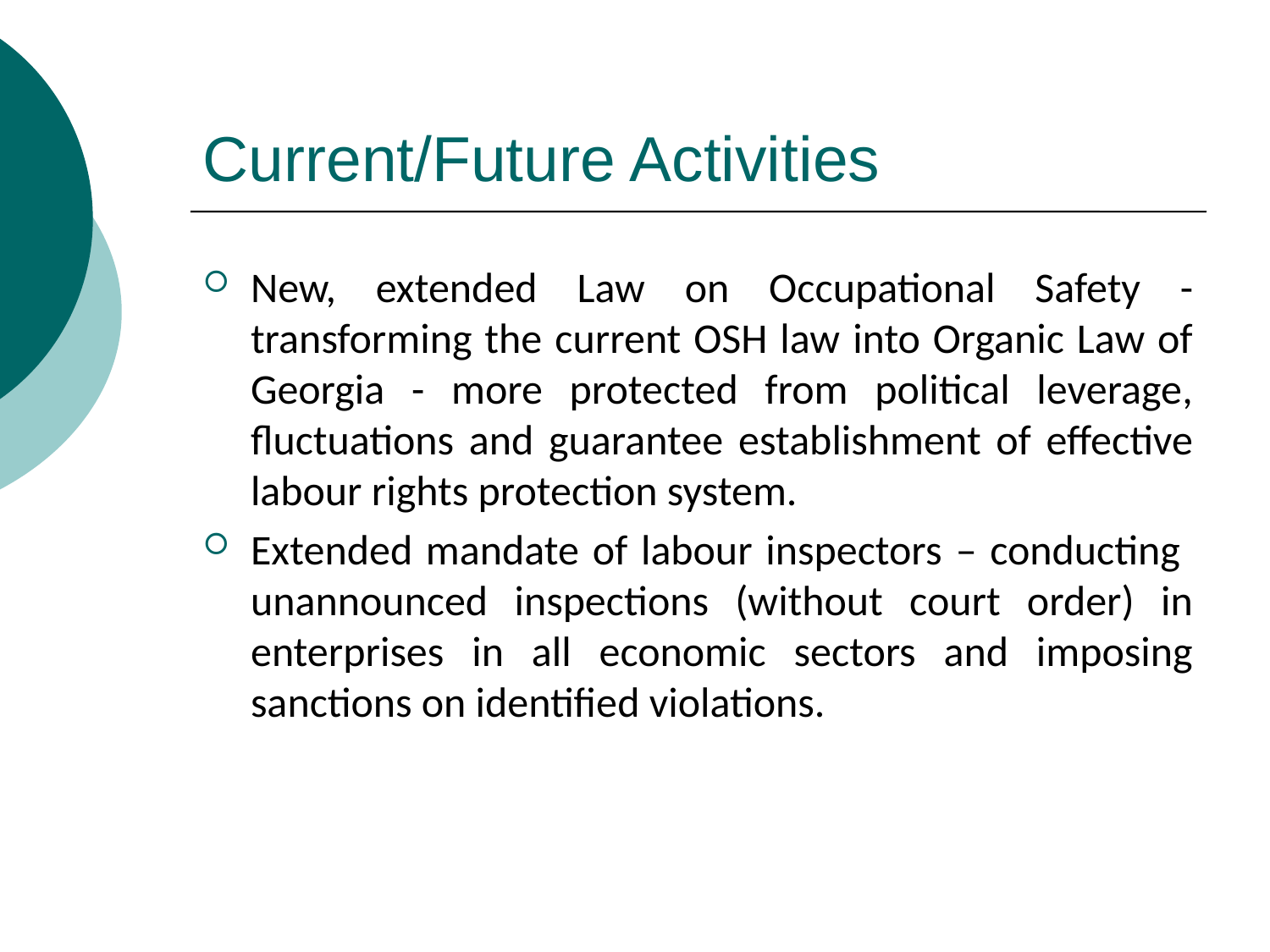

# Current/Future Activities
New, extended Law on Occupational Safety - transforming the current OSH law into Organic Law of Georgia - more protected from political leverage, fluctuations and guarantee establishment of effective labour rights protection system.
Extended mandate of labour inspectors – conducting  unannounced inspections (without court order) in enterprises in all economic sectors and imposing sanctions on identified violations.